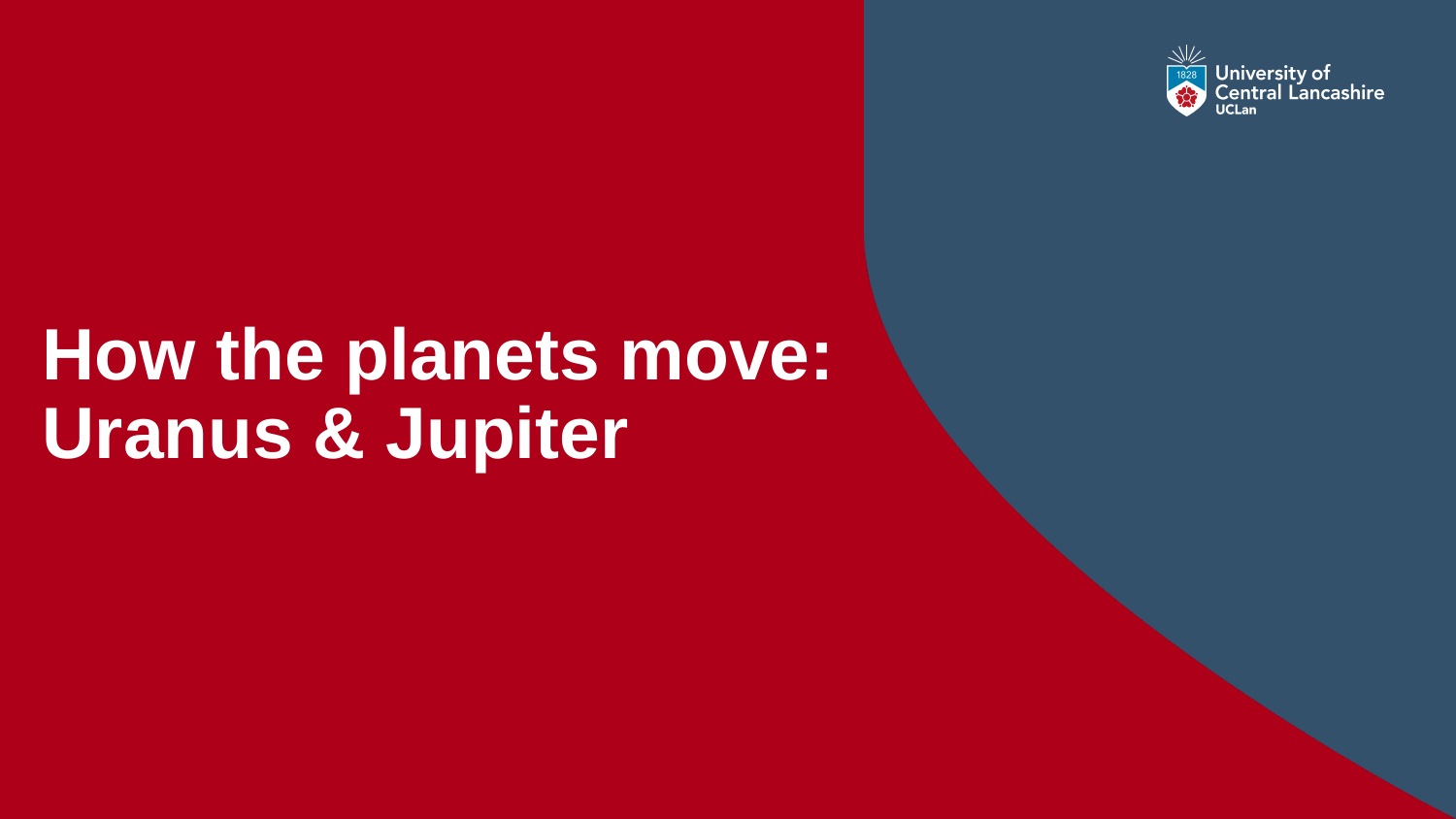

# How the planets move: Uranus & Jupiter